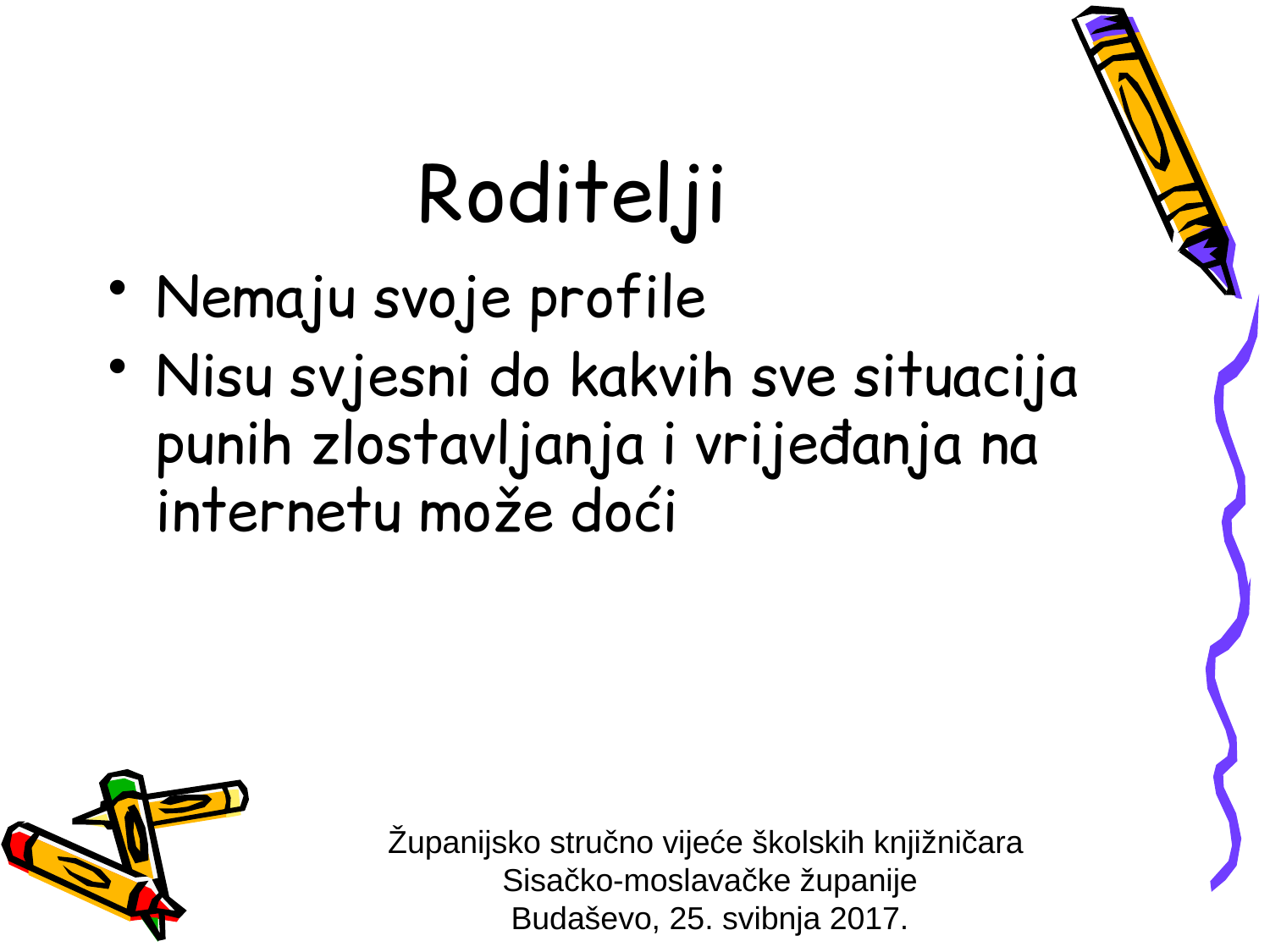

# Roditelji
Nemaju svoje profile
Nisu svjesni do kakvih sve situacija punih zlostavljanja i vrijeđanja na internetu može doći

Županijsko stručno vijeće školskih knjižničara
Sisačko-moslavačke županije
Budaševo, 25. svibnja 2017.